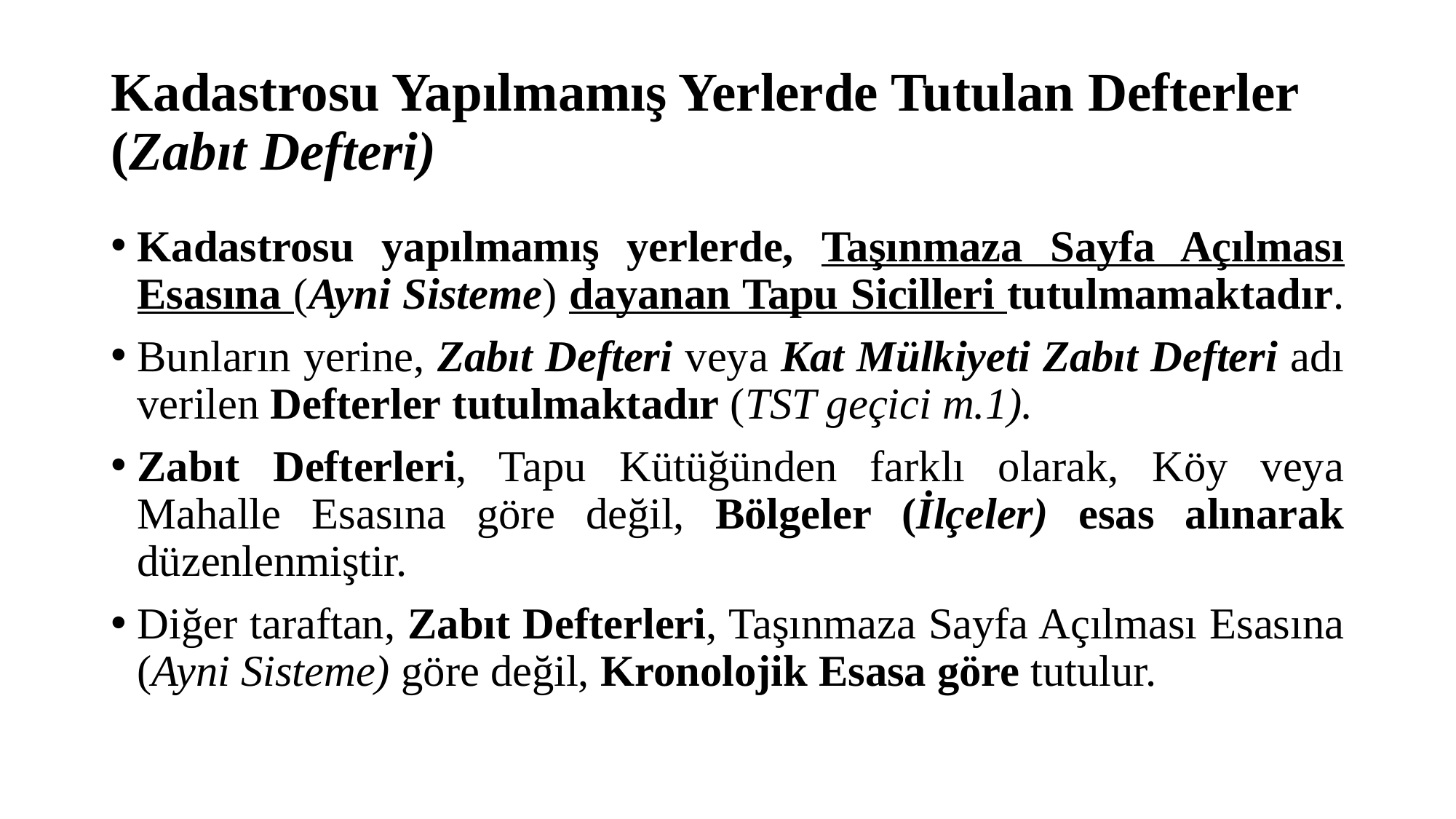

# Kadastrosu Yapılmamış Yerlerde Tutulan Defterler (Zabıt Defteri)
Kadastrosu yapılmamış yerlerde, Taşınmaza Sayfa Açılması Esasına (Ayni Sisteme) dayanan Tapu Sicilleri tutulmamaktadır.
Bunların yerine, Zabıt Defteri veya Kat Mülkiyeti Zabıt Defteri adı verilen Defterler tutulmaktadır (TST geçici m.1).
Zabıt Defterleri, Tapu Kütüğünden farklı olarak, Köy veya Mahalle Esasına göre değil, Bölgeler (İlçeler) esas alınarak düzenlenmiştir.
Diğer taraftan, Zabıt Defterleri, Taşınmaza Sayfa Açılması Esasına (Ayni Sisteme) göre değil, Kronolojik Esasa göre tutulur.